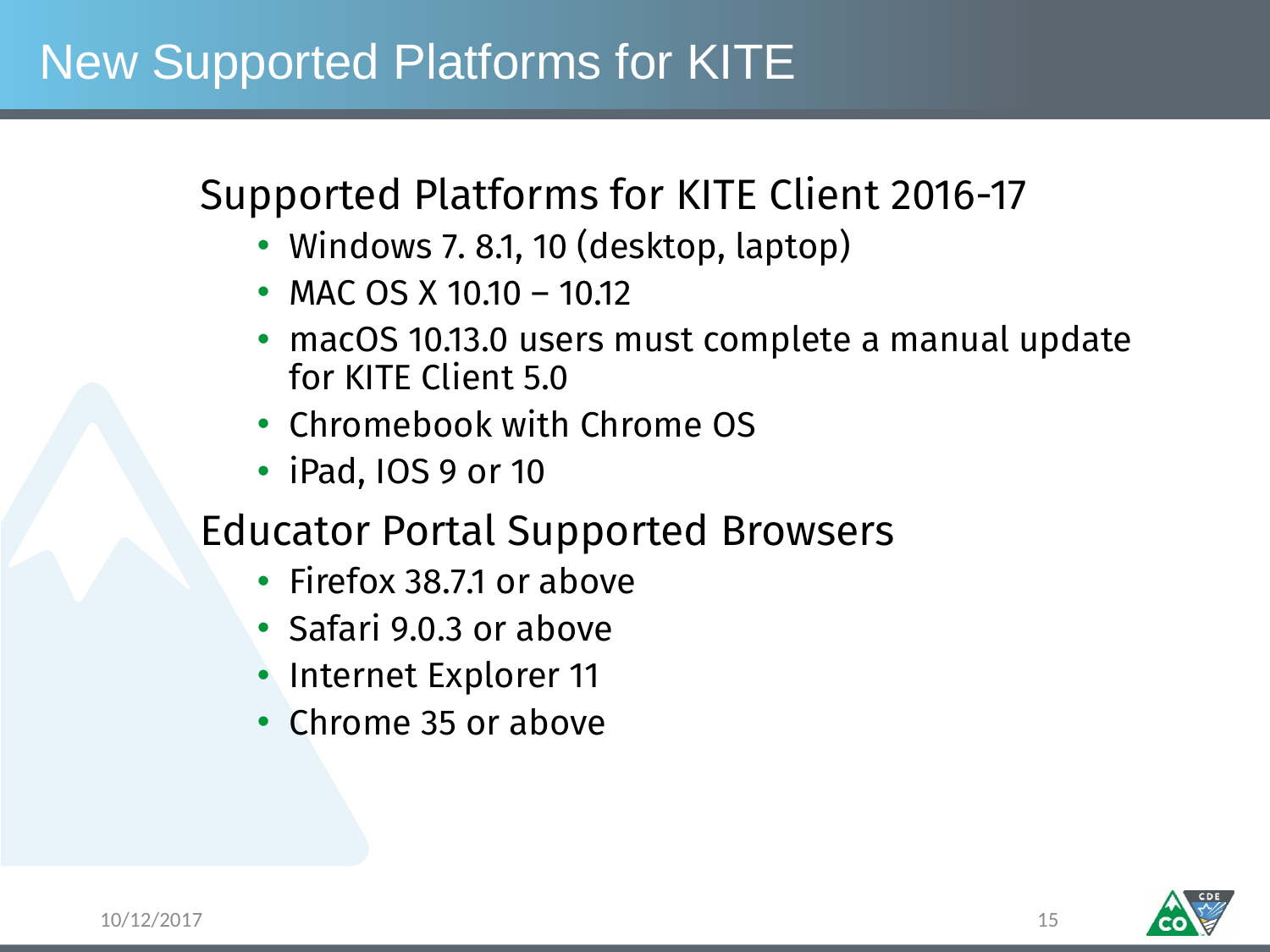

# New Supported Platforms for KITE
Supported Platforms for KITE Client 2016-17
Windows 7. 8.1, 10 (desktop, laptop)
MAC OS X 10.10 – 10.12
macOS 10.13.0 users must complete a manual update for KITE Client 5.0
Chromebook with Chrome OS
iPad, IOS 9 or 10
Educator Portal Supported Browsers
Firefox 38.7.1 or above
Safari 9.0.3 or above
Internet Explorer 11
Chrome 35 or above